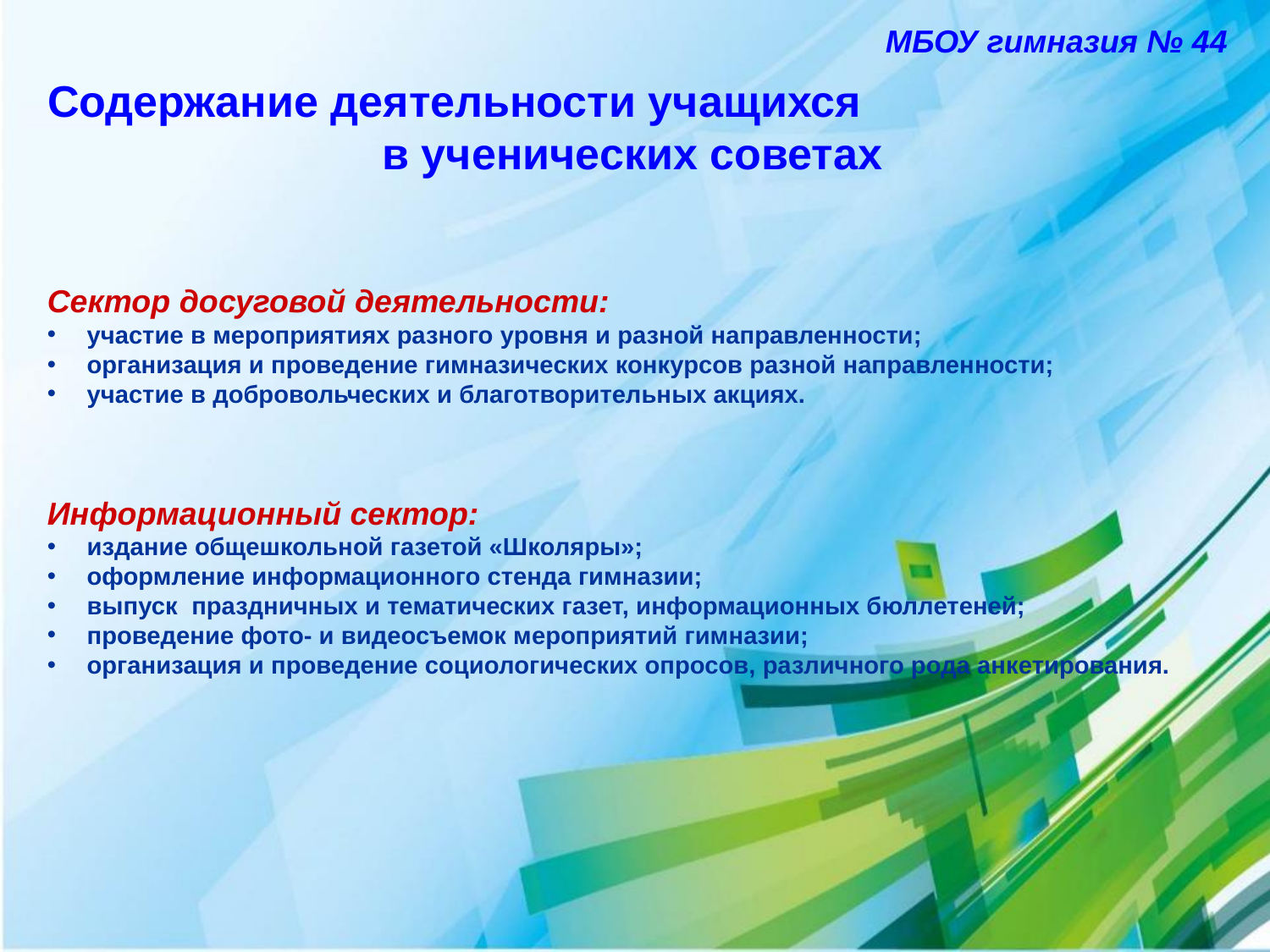

МБОУ гимназия № 44
Содержание деятельности учащихся                              в ученических советах
Сектор досуговой деятельности:
участие в мероприятиях разного уровня и разной направленности;
организация и проведение гимназических конкурсов разной направленности;
участие в добровольческих и благотворительных акциях.
Информационный сектор:
издание общешкольной газетой «Школяры»;
оформление информационного стенда гимназии;
выпуск  праздничных и тематических газет, информационных бюллетеней;
проведение фото- и видеосъемок мероприятий гимназии;
организация и проведение социологических опросов, различного рода анкетирования.